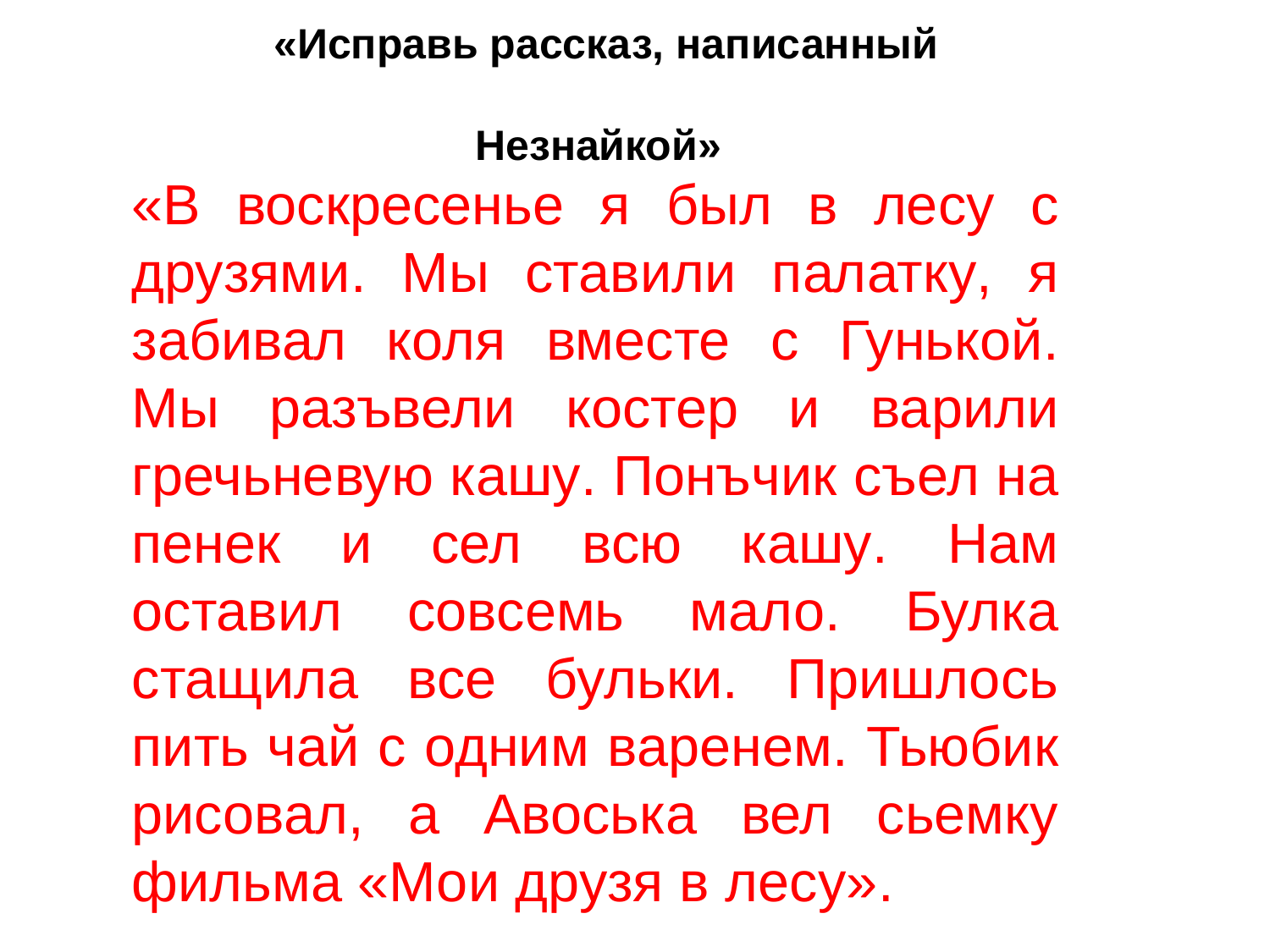

«Исправь рассказ, написанный
                             Незнайкой»
«В воскресенье я был в лесу с друзями. Мы ставили палатку, я забивал коля вместе с Гунькой. Мы разъвели костер и варили гречьневую кашу. Понъчик съел на пенек и сел всю кашу. Нам оставил совсемь мало. Булка стащила все бульки. Пришлось пить чай с одним варенем. Тьюбик рисовал, а Авоська вел сьемку фильма «Мои друзя в лесу».